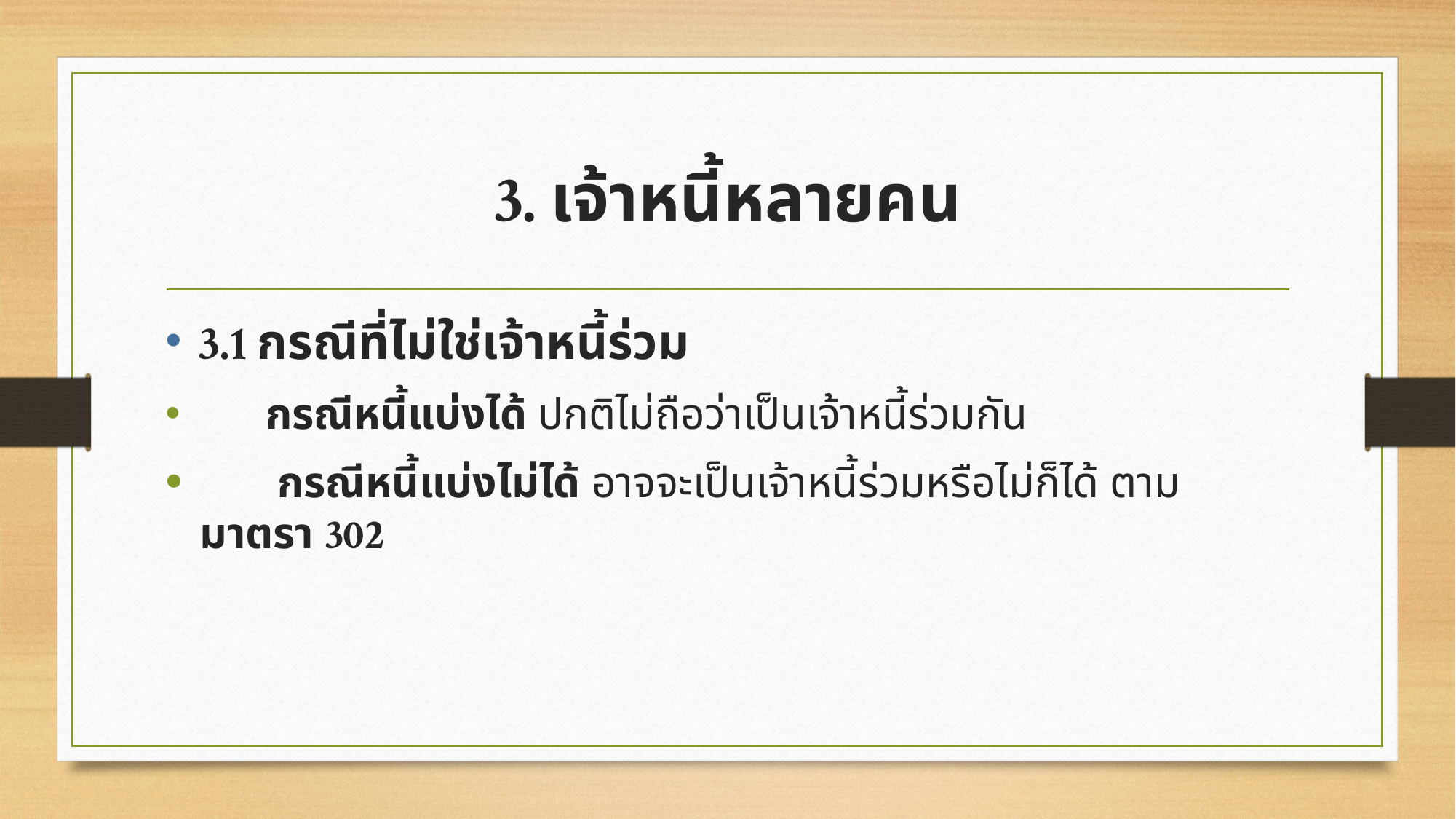

# 3. เจ้าหนี้หลายคน
3.1 กรณีที่ไม่ใช่เจ้าหนี้ร่วม
       กรณีหนี้แบ่งได้ ปกติไม่ถือว่าเป็นเจ้าหนี้ร่วมกัน
       กรณีหนี้แบ่งไม่ได้ อาจจะเป็นเจ้าหนี้ร่วมหรือไม่ก็ได้ ตามมาตรา 302